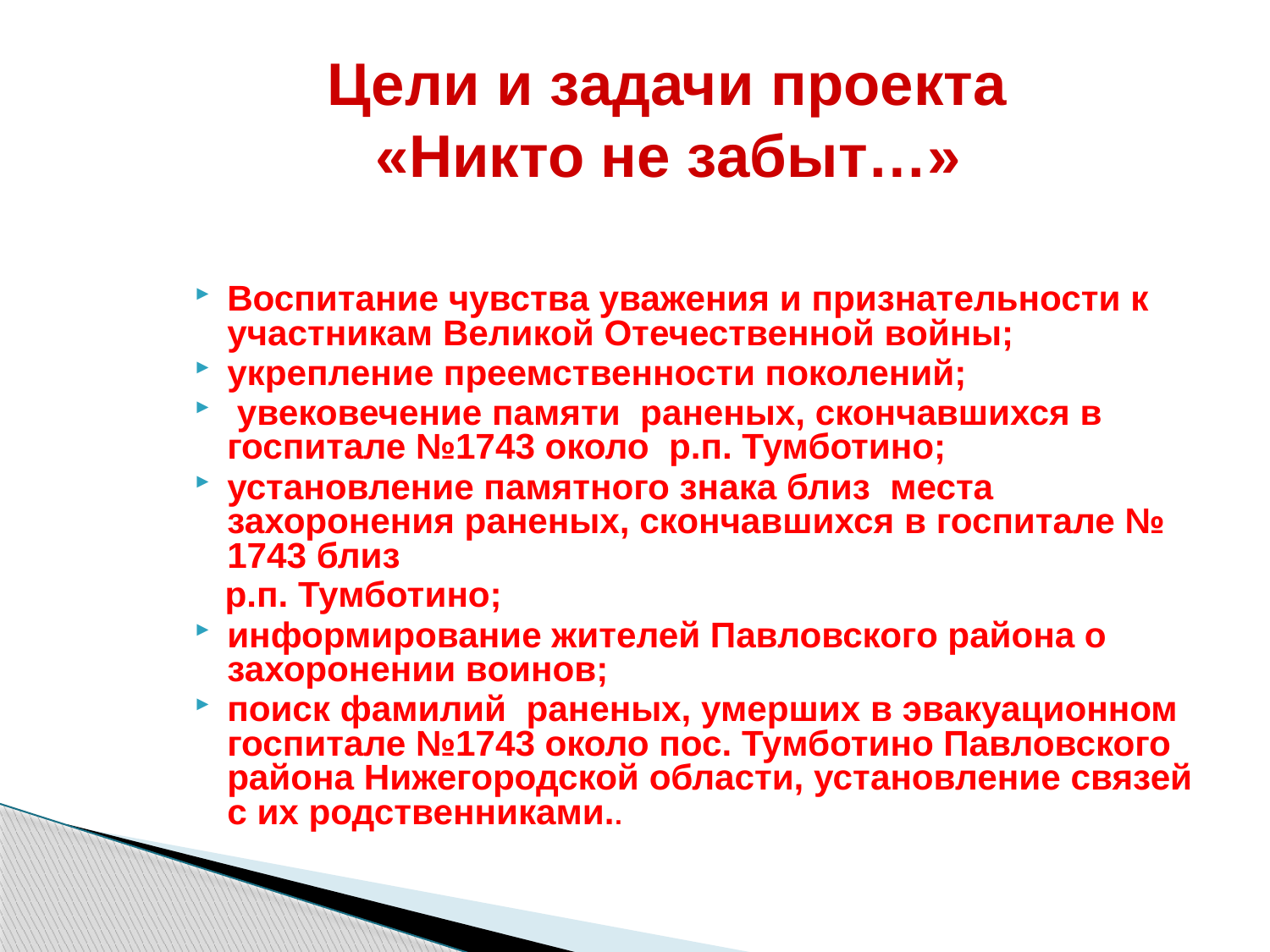

# Цели и задачи проекта «Никто не забыт…»
Воспитание чувства уважения и признательности к участникам Великой Отечественной войны;
укрепление преемственности поколений;
 увековечение памяти  раненых, скончавшихся в госпитале №1743 около  р.п. Тумботино;
установление памятного знака близ  места  захоронения раненых, скончавшихся в госпитале № 1743 близ
   р.п. Тумботино;
информирование жителей Павловского района о захоронении воинов;
поиск фамилий  раненых, умерших в эвакуационном госпитале №1743 около пос. Тумботино Павловского района Нижегородской области, установление связей с их родственниками..